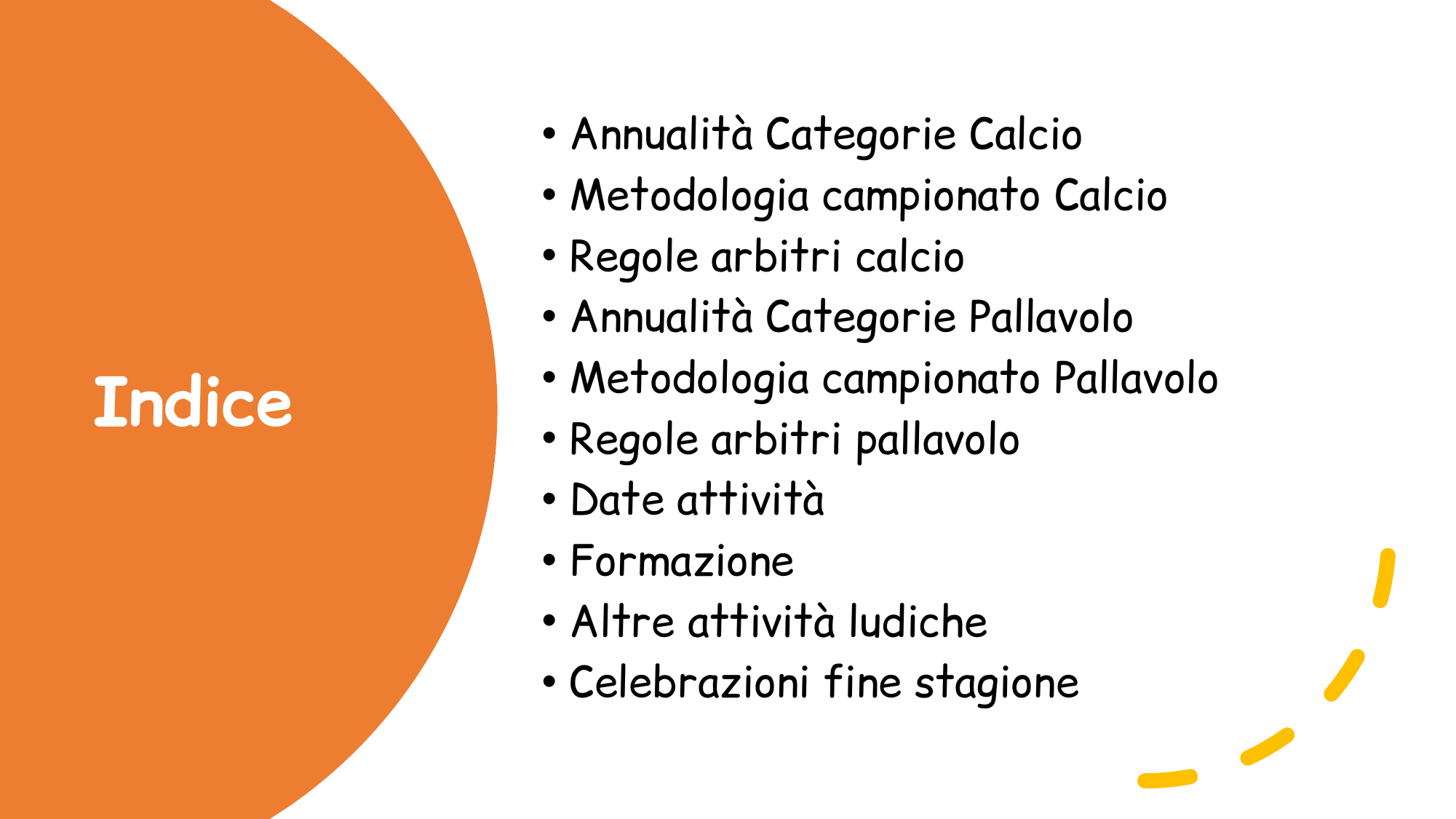

Annualità Categorie Calcio
Metodologia campionato Calcio
Regole arbitri calcio
Annualità Categorie Pallavolo
Metodologia campionato Pallavolo
Regole arbitri pallavolo
Date attività
Formazione
Altre attività ludiche
Celebrazioni fine stagione
# Indice